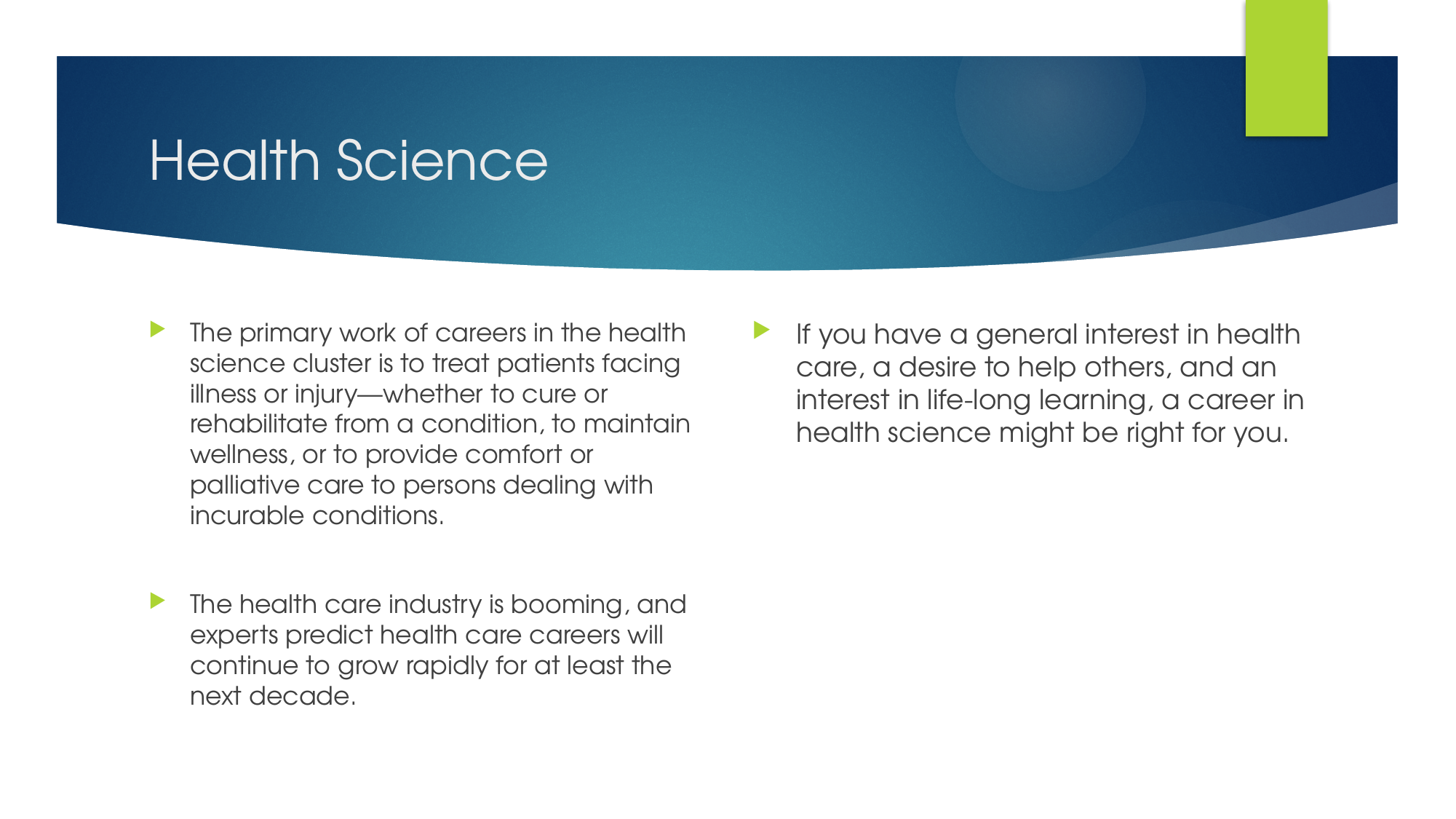

# Health Science
The primary work of careers in the health science cluster is to treat patients facing illness or injury—whether to cure or rehabilitate from a condition, to maintain wellness, or to provide comfort or palliative care to persons dealing with incurable conditions.

The health care industry is booming, and experts predict health care careers will continue to grow rapidly for at least the next decade.
If you have a general interest in health care, a desire to help others, and an interest in life-long learning, a career in health science might be right for you.